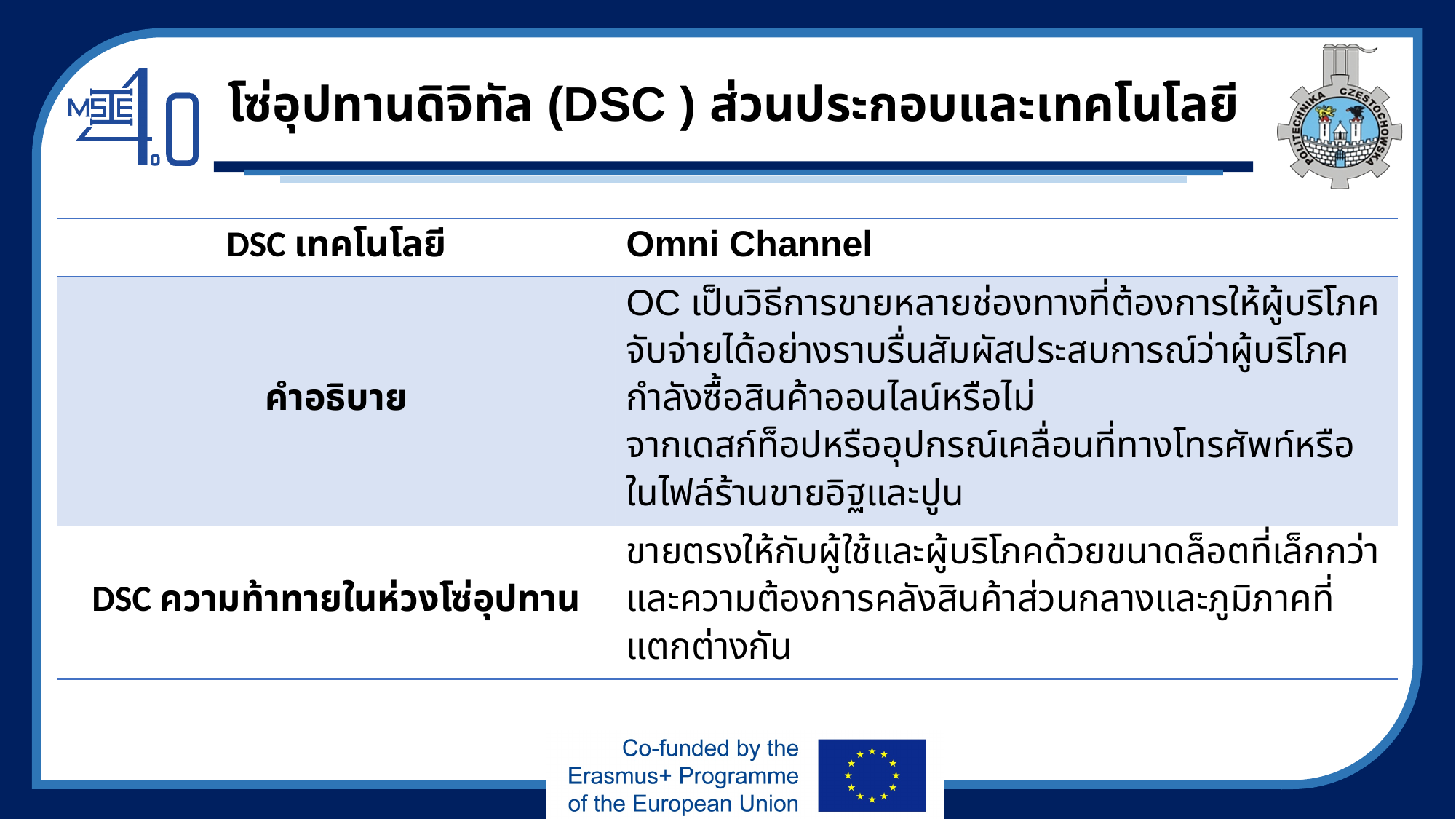

# โซ่อุปทานดิจิทัล (DSC ) ส่วนประกอบและเทคโนโลยี
| DSC เทคโนโลยี | Omni Channel |
| --- | --- |
| คำอธิบาย | OC เป็นวิธีการขายหลายช่องทางที่ต้องการให้ผู้บริโภคจับจ่ายได้อย่างราบรื่นสัมผัสประสบการณ์ว่าผู้บริโภคกำลังซื้อสินค้าออนไลน์หรือไม่ จากเดสก์ท็อปหรืออุปกรณ์เคลื่อนที่ทางโทรศัพท์หรือในไฟล์ร้านขายอิฐและปูน |
| DSC ความท้าทายในห่วงโซ่อุปทาน | ขายตรงให้กับผู้ใช้และผู้บริโภคด้วยขนาดล็อตที่เล็กกว่าและความต้องการคลังสินค้าส่วนกลางและภูมิภาคที่แตกต่างกัน |